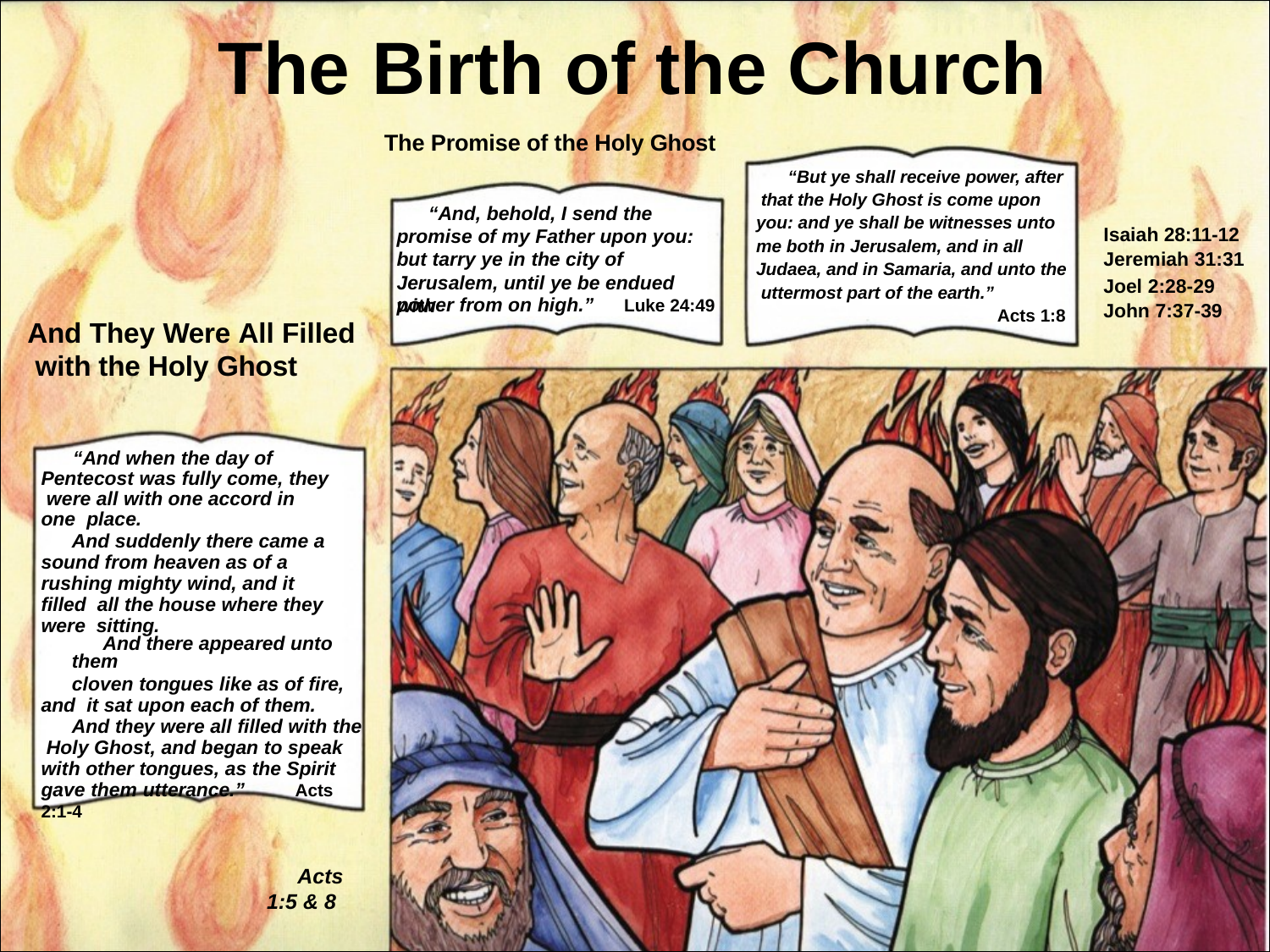

# The	Birth of the	Church
The Promise of the Holy Ghost
“But ye shall receive power, after  that the Holy Ghost is come upon
“And, behold, I send the  promise of my Father upon you:  but tarry ye in the city of  Jerusalem, until ye be endued with
you: and ye shall be witnesses unto  me both in Jerusalem, and in all  Judaea, and in Samaria, and unto the  uttermost part of the earth.”
Acts 1:8
Isaiah 28:11-12
Jeremiah 31:31
Joel 2:28-29
John 7:37-39
power from on high.”
Luke 24:49
And They Were All Filled  with the Holy Ghost
“And when the day of  Pentecost was fully come, they  were all with one accord in one  place.
And suddenly there came a  sound from heaven as of a  rushing mighty wind, and it filled  all the house where they were  sitting.
And there appeared unto them
cloven tongues like as of fire, and  it sat upon each of them.
And they were all filled with the  Holy Ghost, and began to speak  with other tongues, as the Spirit  gave them utterance.”	Acts 2:1-4

Acts 1:5 & 8